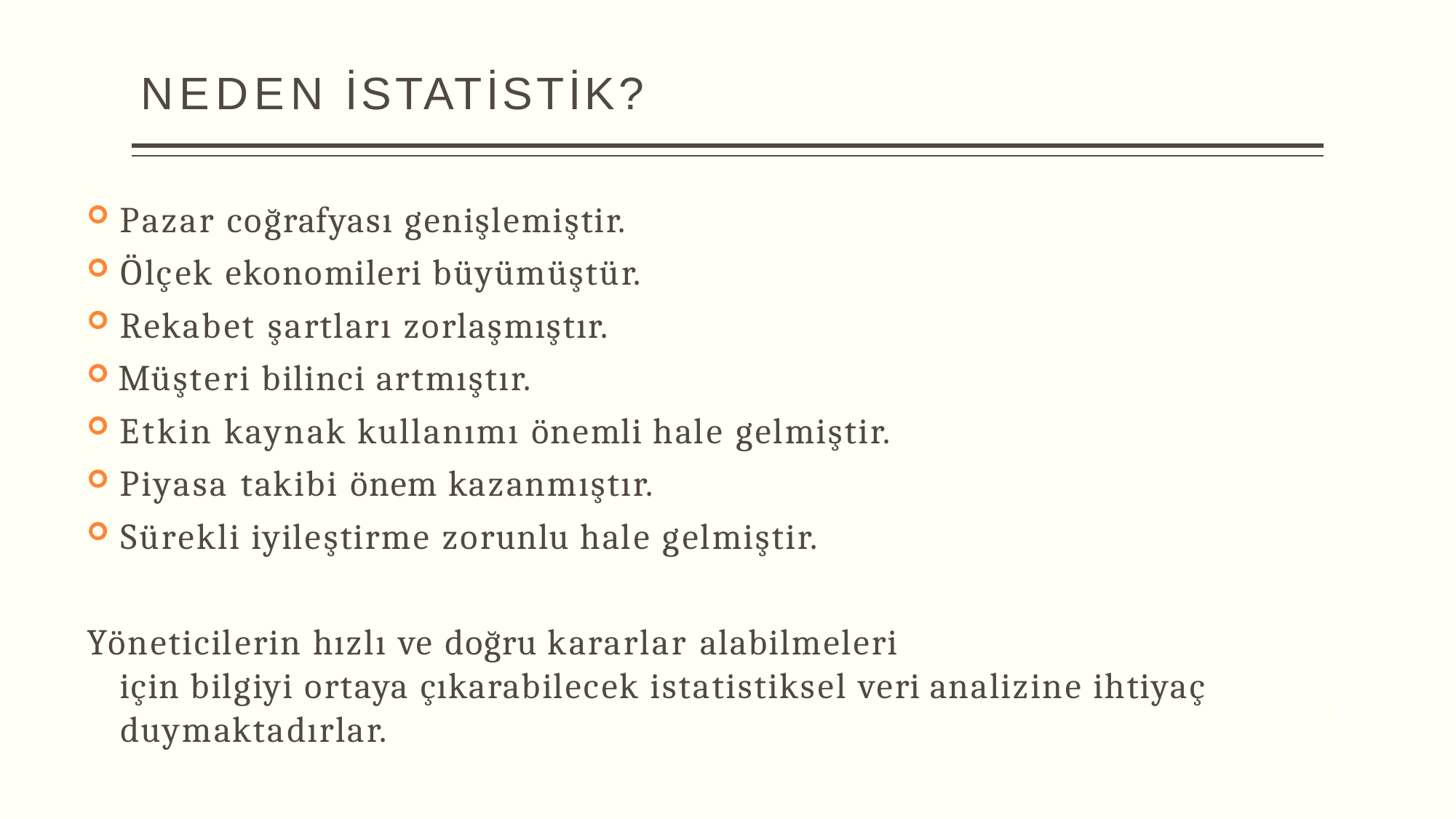

# NEDEN İSTATİSTİK?
Pazar coğrafyası genişlemiştir.
Ölçek ekonomileri büyümüştür.
Rekabet şartları zorlaşmıştır.
Müşteri bilinci artmıştır.
Etkin kaynak kullanımı önemli hale gelmiştir.
Piyasa takibi önem kazanmıştır.
Sürekli iyileştirme zorunlu hale gelmiştir.
Yöneticilerin hızlı ve doğru kararlar alabilmeleri
için bilgiyi ortaya çıkarabilecek istatistiksel veri analizine ihtiyaç duymaktadırlar.
2